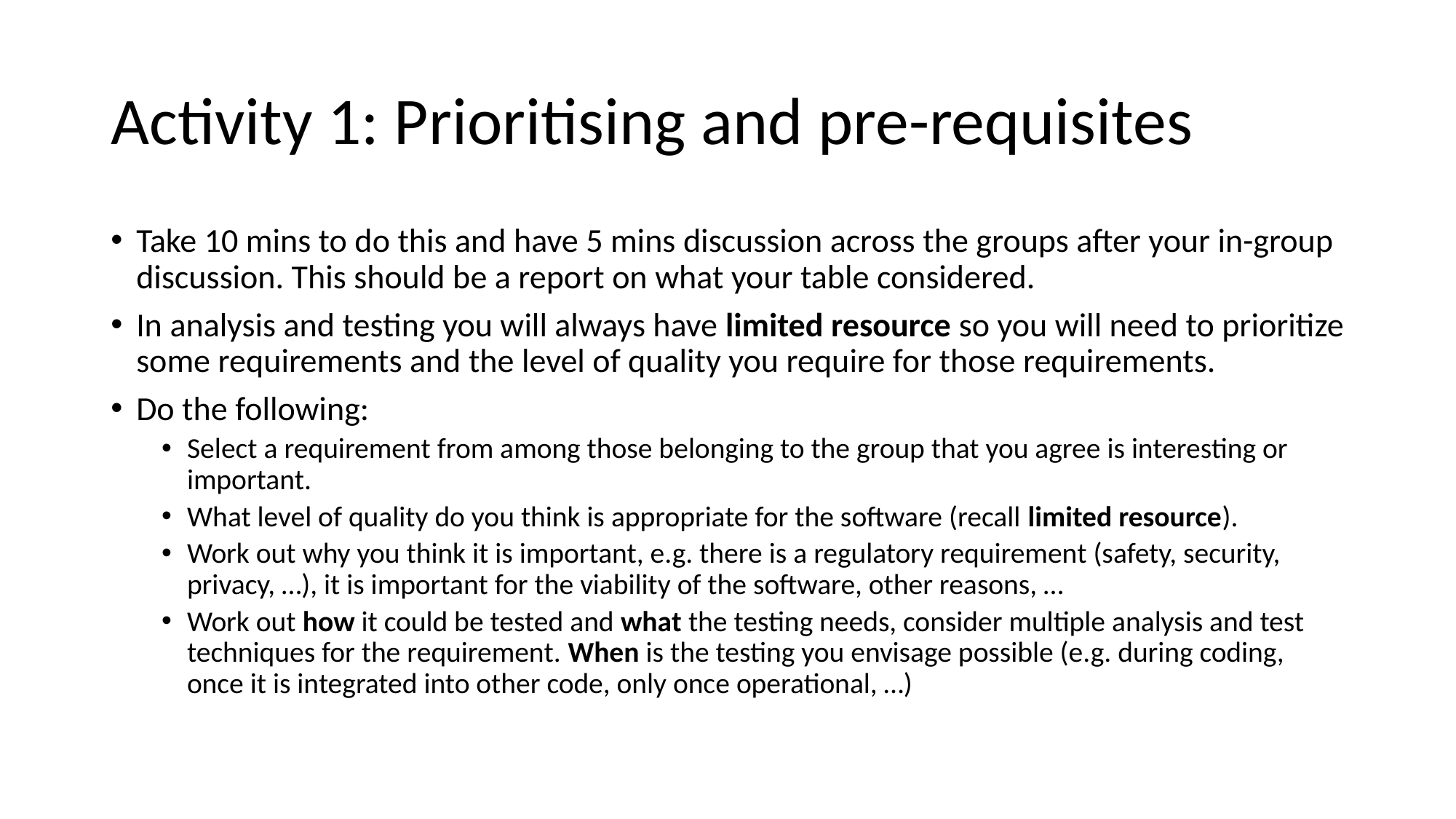

# Activity 1: Prioritising and pre-requisites
Take 10 mins to do this and have 5 mins discussion across the groups after your in-group discussion. This should be a report on what your table considered.
In analysis and testing you will always have limited resource so you will need to prioritize some requirements and the level of quality you require for those requirements.
Do the following:
Select a requirement from among those belonging to the group that you agree is interesting or important.
What level of quality do you think is appropriate for the software (recall limited resource).
Work out why you think it is important, e.g. there is a regulatory requirement (safety, security, privacy, …), it is important for the viability of the software, other reasons, …
Work out how it could be tested and what the testing needs, consider multiple analysis and test techniques for the requirement. When is the testing you envisage possible (e.g. during coding, once it is integrated into other code, only once operational, …)